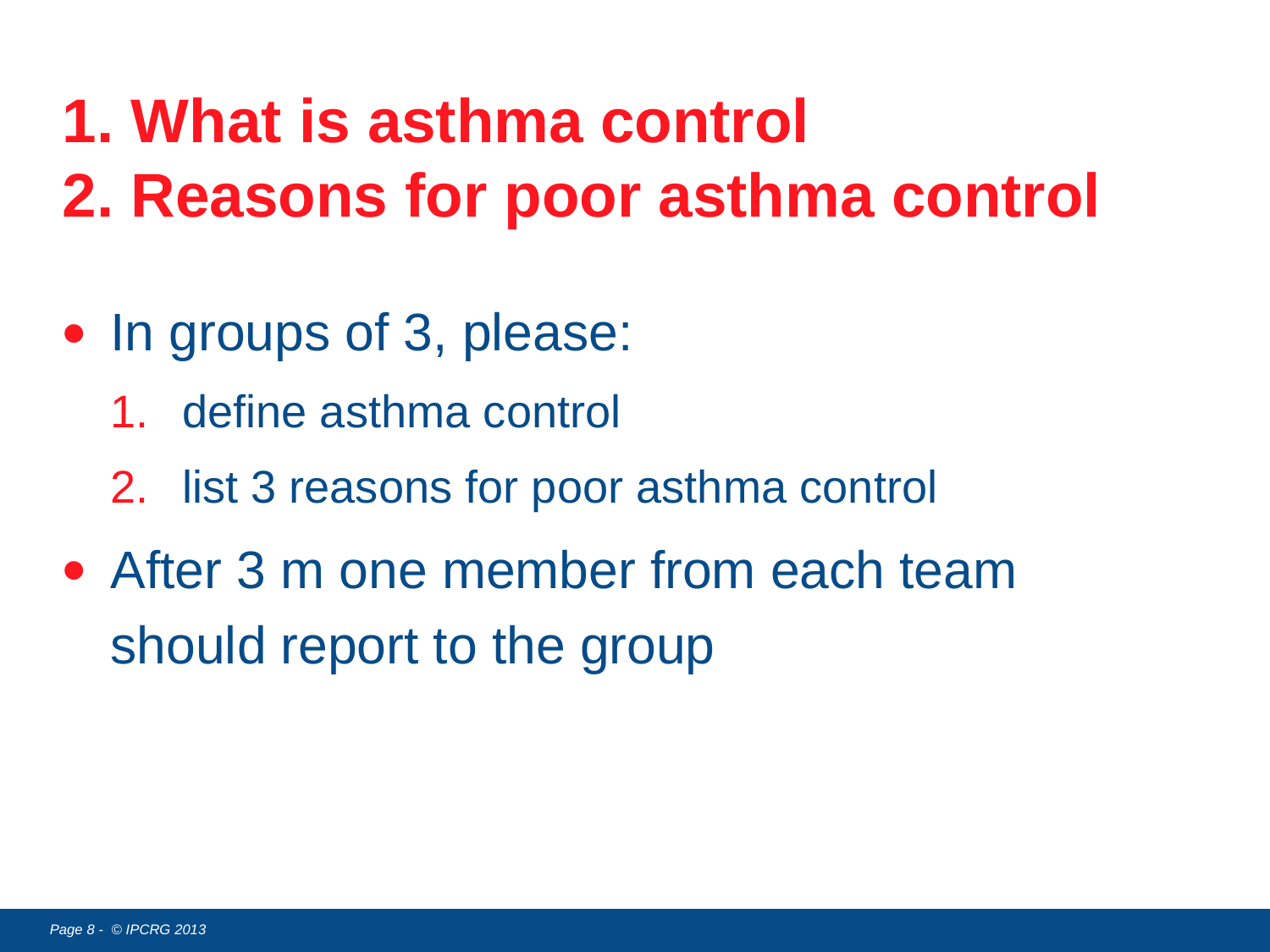

# 1. What is asthma control 2. Reasons for poor asthma control
In groups of 3, please:
define asthma control
list 3 reasons for poor asthma control
After 3 m one member from each team should report to the group